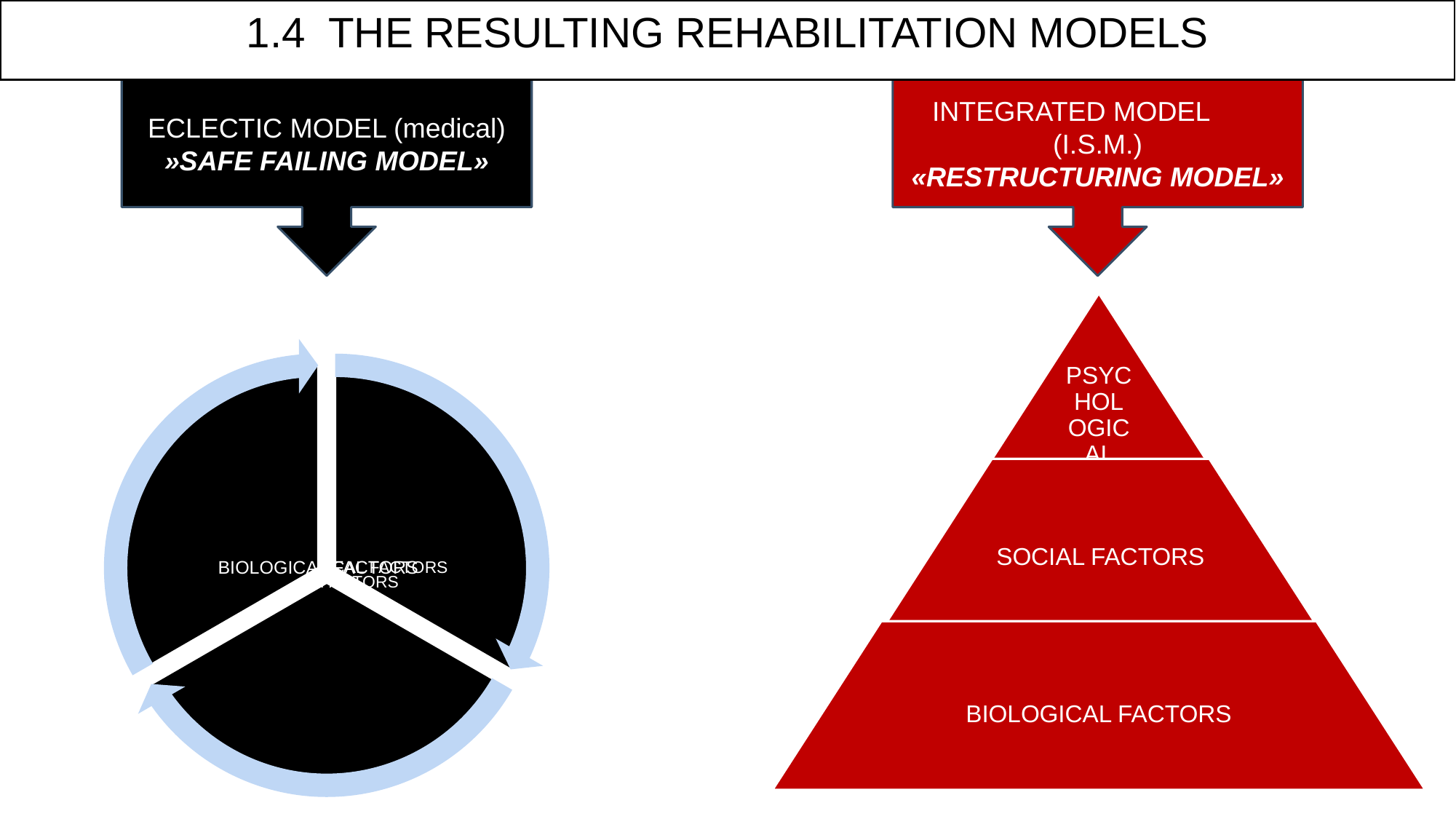

1.4  THE RESULTING REHABILITATION MODELS

ECLECTIC MODEL (medical)
»SAFE FAILING MODEL»
INTEGRATED MODEL
(I.S.M.)
«RESTRUCTURING MODEL»

PSYCHOLOGICAL FACTORS
SOCIAL FACTORS
BIOLOGICAL FACTORS
PSYCHOLOGICAL FACTORS
SOCIAL FACTORS
BIOLOGICAL FACTORS